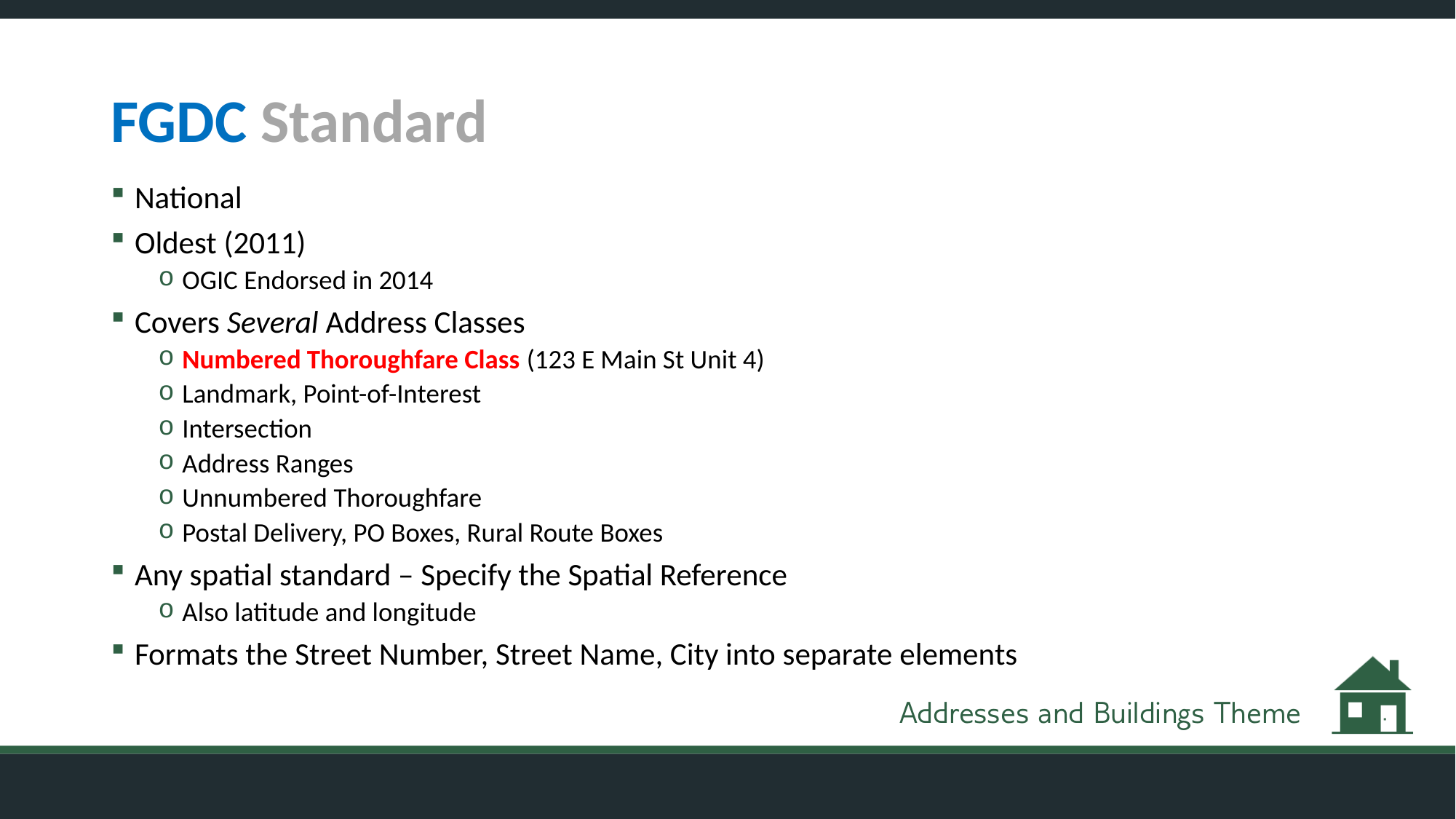

# FGDC Standard
National
Oldest (2011)
OGIC Endorsed in 2014
Covers Several Address Classes
Numbered Thoroughfare Class (123 E Main St Unit 4)
Landmark, Point-of-Interest
Intersection
Address Ranges
Unnumbered Thoroughfare
Postal Delivery, PO Boxes, Rural Route Boxes
Any spatial standard – Specify the Spatial Reference
Also latitude and longitude
Formats the Street Number, Street Name, City into separate elements